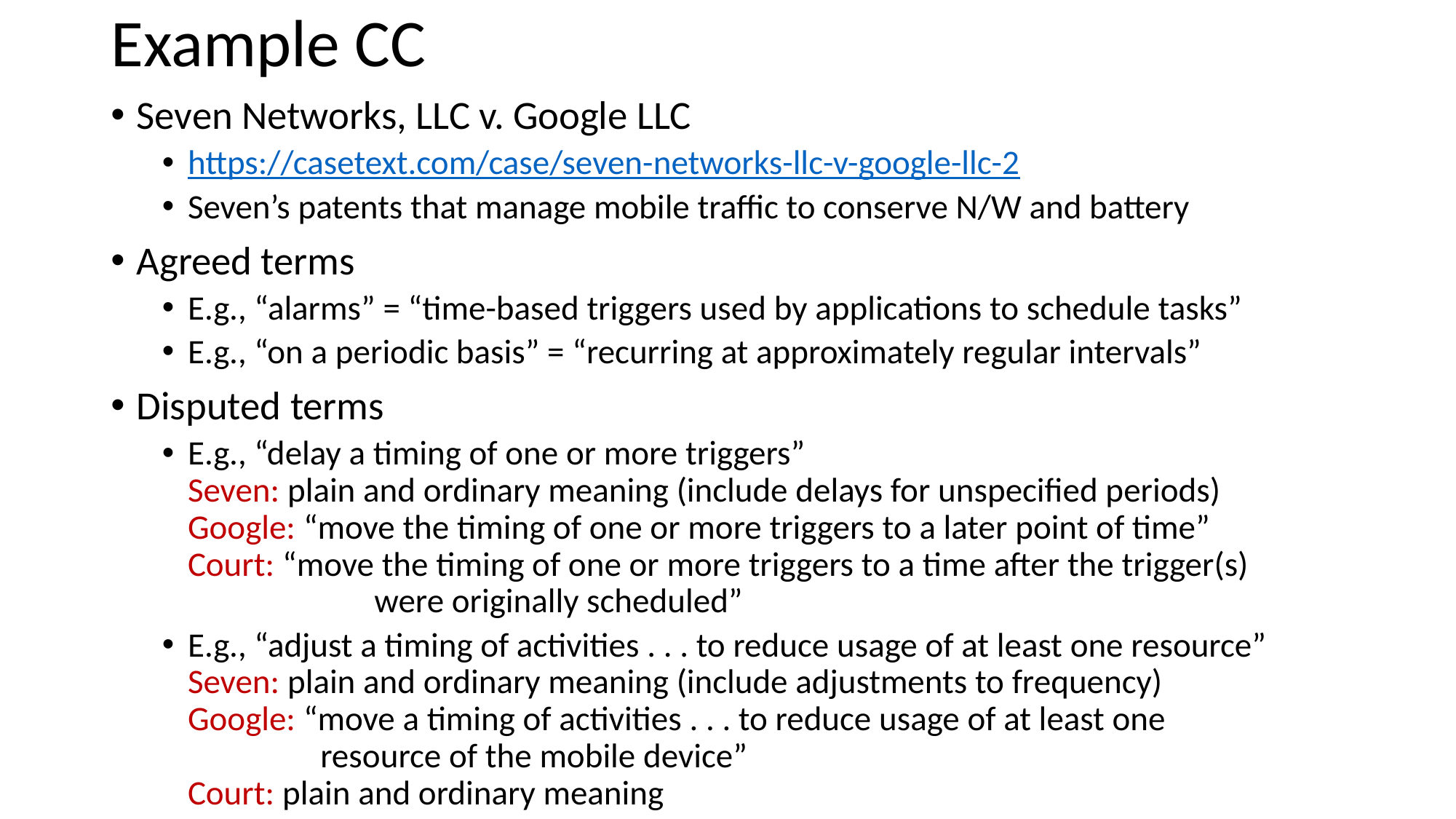

# Example CC
Seven Networks, LLC v. Google LLC
https://casetext.com/case/seven-networks-llc-v-google-llc-2
Seven’s patents that manage mobile traffic to conserve N/W and battery
Agreed terms
E.g., “alarms” = “time-based triggers used by applications to schedule tasks”
E.g., “on a periodic basis” = “recurring at approximately regular intervals”
Disputed terms
E.g., “delay a timing of one or more triggers”
Seven: plain and ordinary meaning (include delays for unspecified periods)
Google: “move the timing of one or more triggers to a later point of time”
Court: “move the timing of one or more triggers to a time after the trigger(s)
	            were originally scheduled”
E.g., “adjust a timing of activities . . . to reduce usage of at least one resource”
Seven: plain and ordinary meaning (include adjustments to frequency)
Google: “move a timing of activities . . . to reduce usage of at least one
                 resource of the mobile device”
Court: plain and ordinary meaning